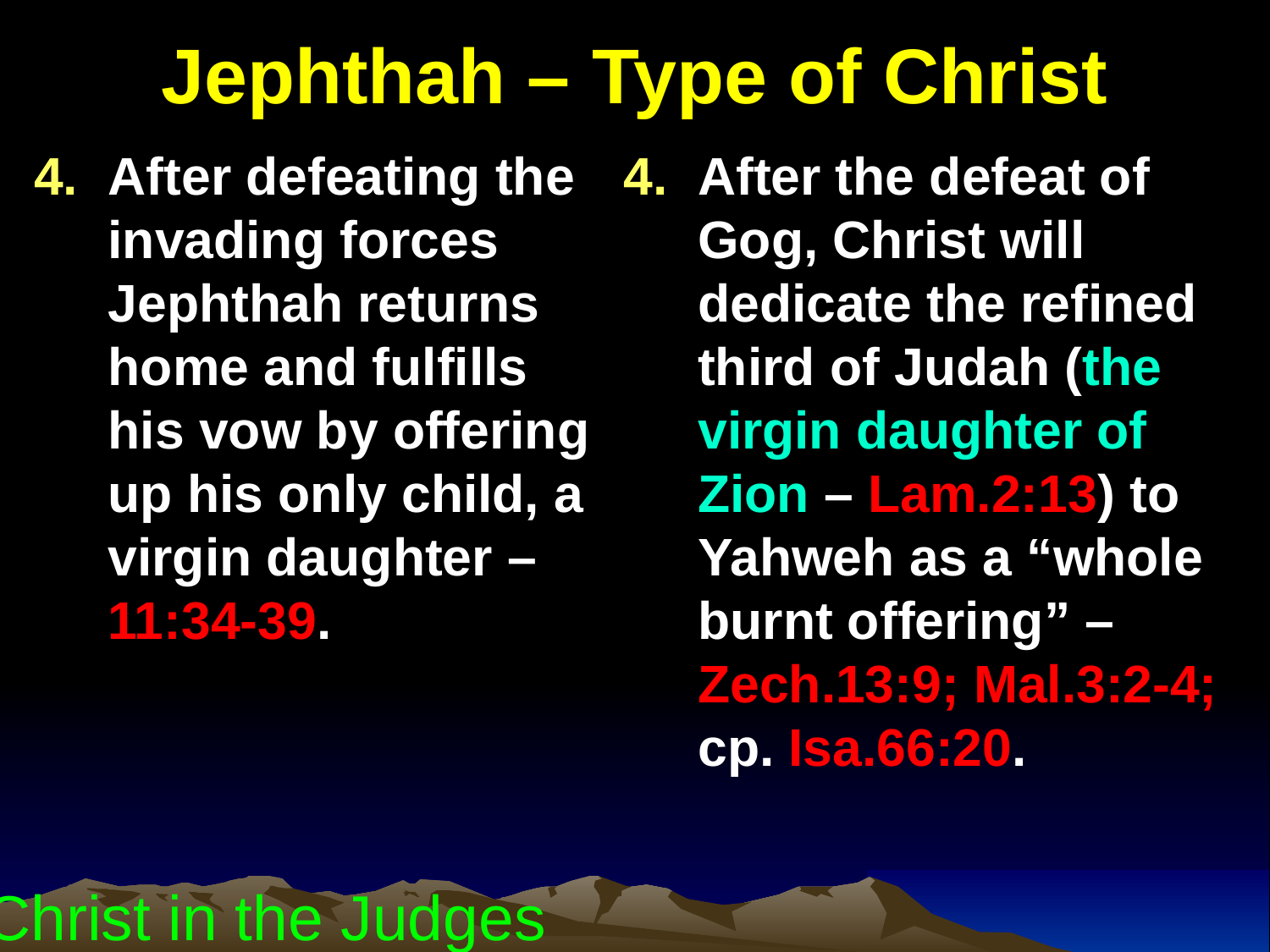

# Jephthah – Type of Christ
After defeating the invading forces Jephthah returns home and fulfills his vow by offering up his only child, a virgin daughter – 11:34-39.
After the defeat of Gog, Christ will dedicate the refined third of Judah (the virgin daughter of Zion – Lam.2:13) to Yahweh as a “whole burnt offering” – Zech.13:9; Mal.3:2-4; cp. Isa.66:20.
Christ in the Judges